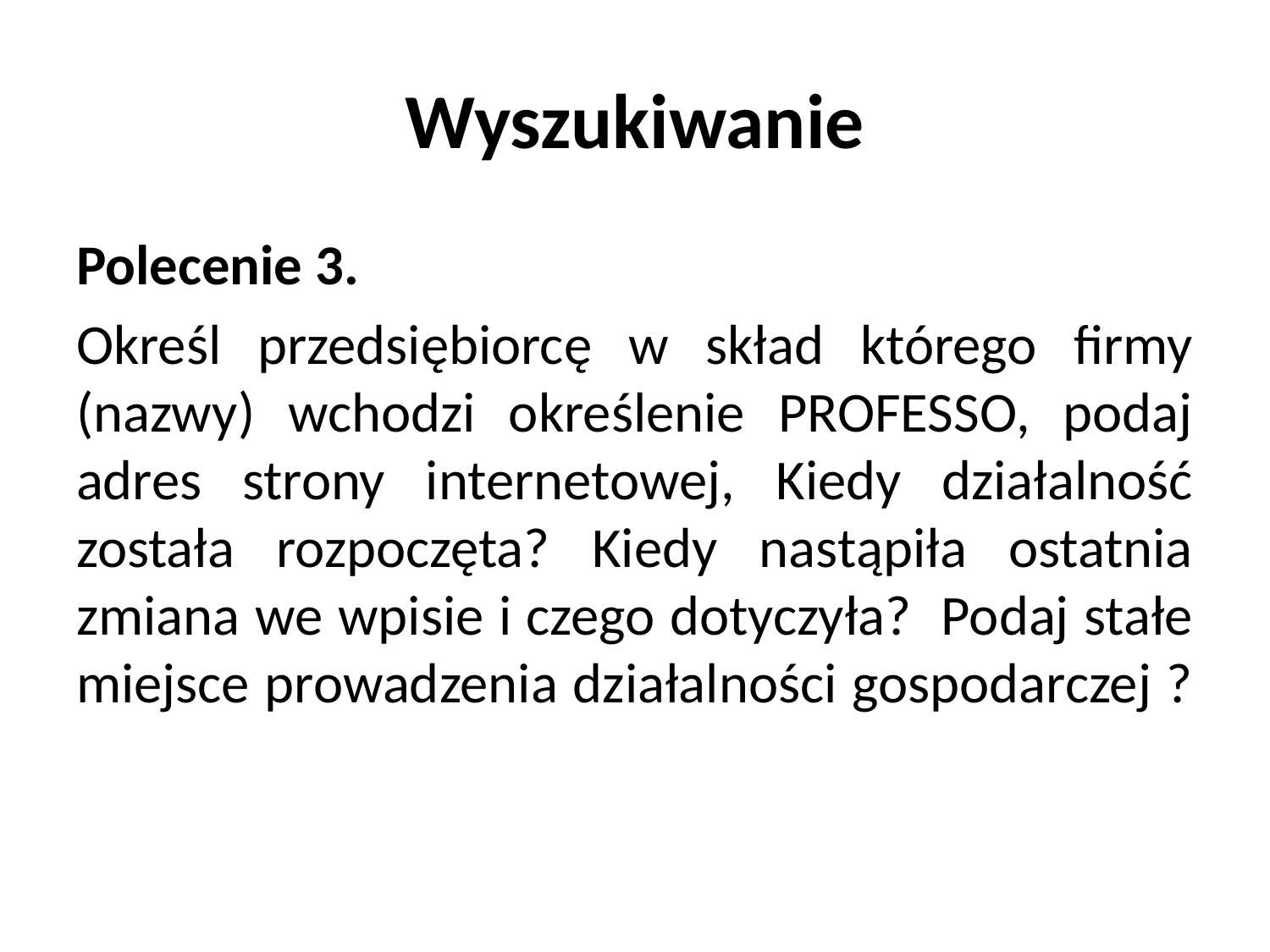

# Wyszukiwanie
Polecenie 3.
Określ przedsiębiorcę w skład którego firmy (nazwy) wchodzi określenie PROFESSO, podaj adres strony internetowej, Kiedy działalność została rozpoczęta? Kiedy nastąpiła ostatnia zmiana we wpisie i czego dotyczyła?  Podaj stałe miejsce prowadzenia działalności gospodarczej ?